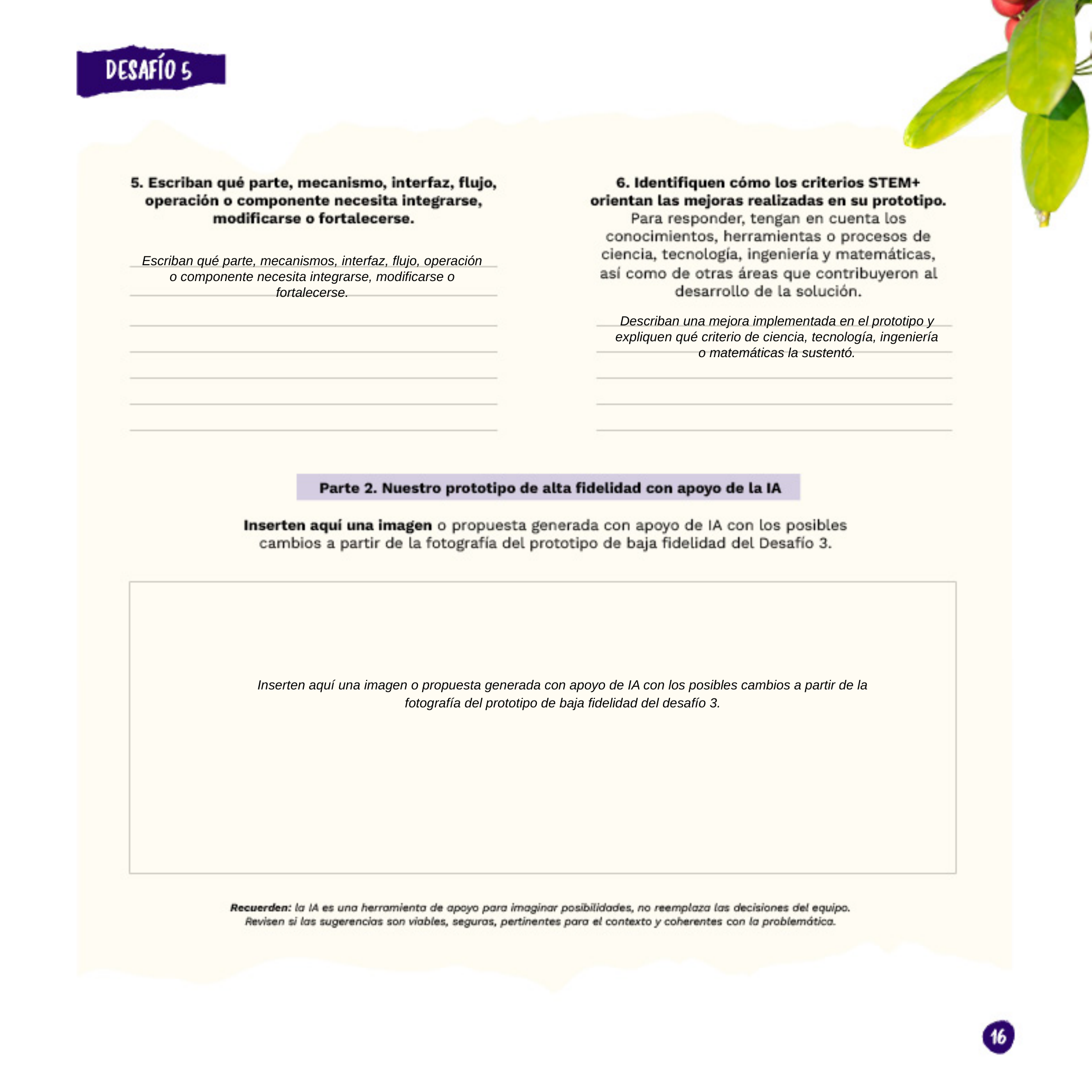

Escriban qué parte, mecanismos, interfaz, flujo, operación o componente necesita integrarse, modificarse o fortalecerse.
Describan una mejora implementada en el prototipo y expliquen qué criterio de ciencia, tecnología, ingeniería o matemáticas la sustentó.​
Inserten aquí una imagen o propuesta generada con apoyo de IA con los posibles cambios a partir de la fotografía del prototipo de baja fidelidad del desafío 3.